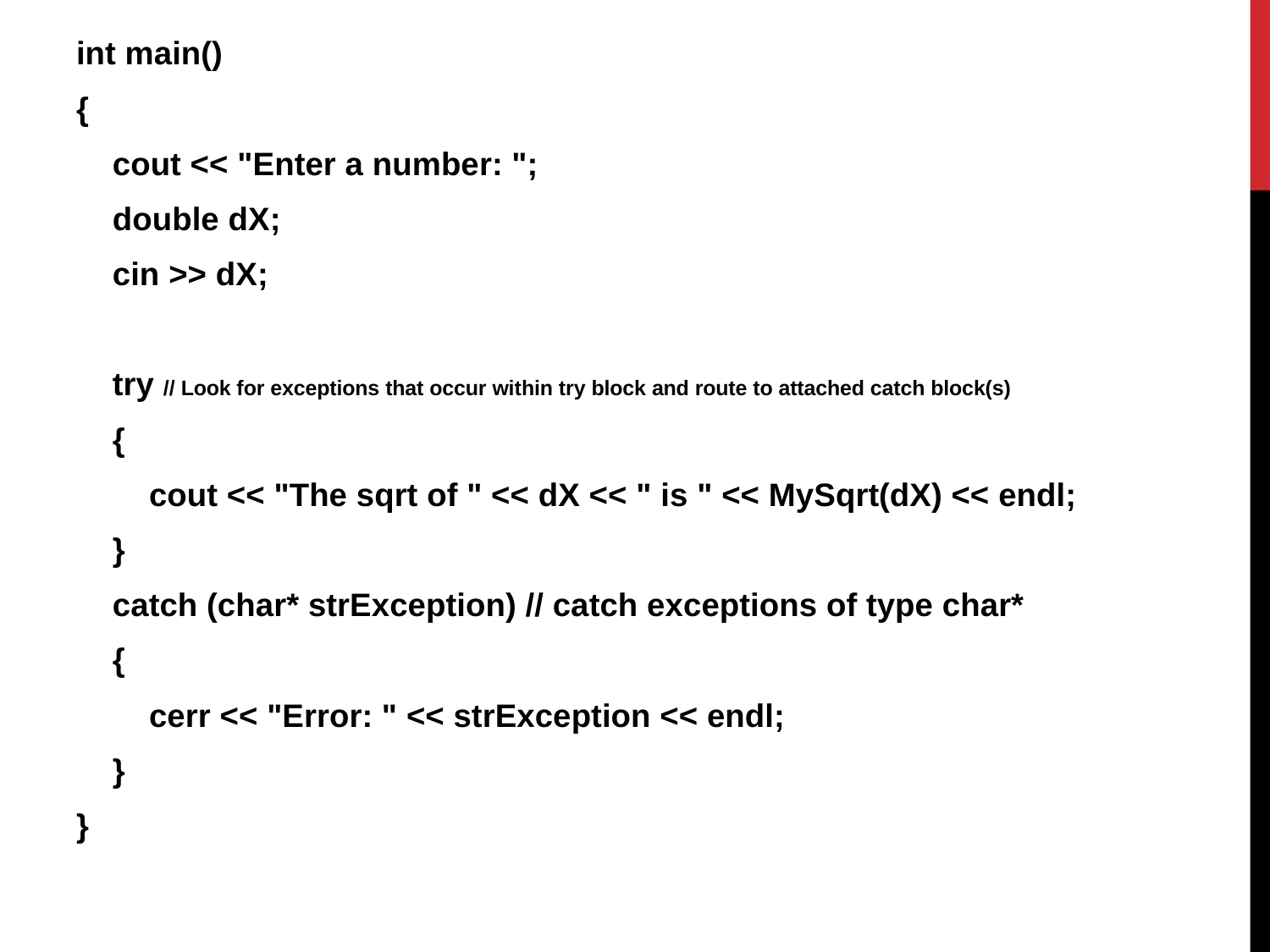

int main()
{
    cout << "Enter a number: ";
    double dX;
    cin >> dX;

    try // Look for exceptions that occur within try block and route to attached catch block(s)
    {
        cout << "The sqrt of " << dX << " is " << MySqrt(dX) << endl;
    }
    catch (char* strException) // catch exceptions of type char*
    {
        cerr << "Error: " << strException << endl;
    }
}